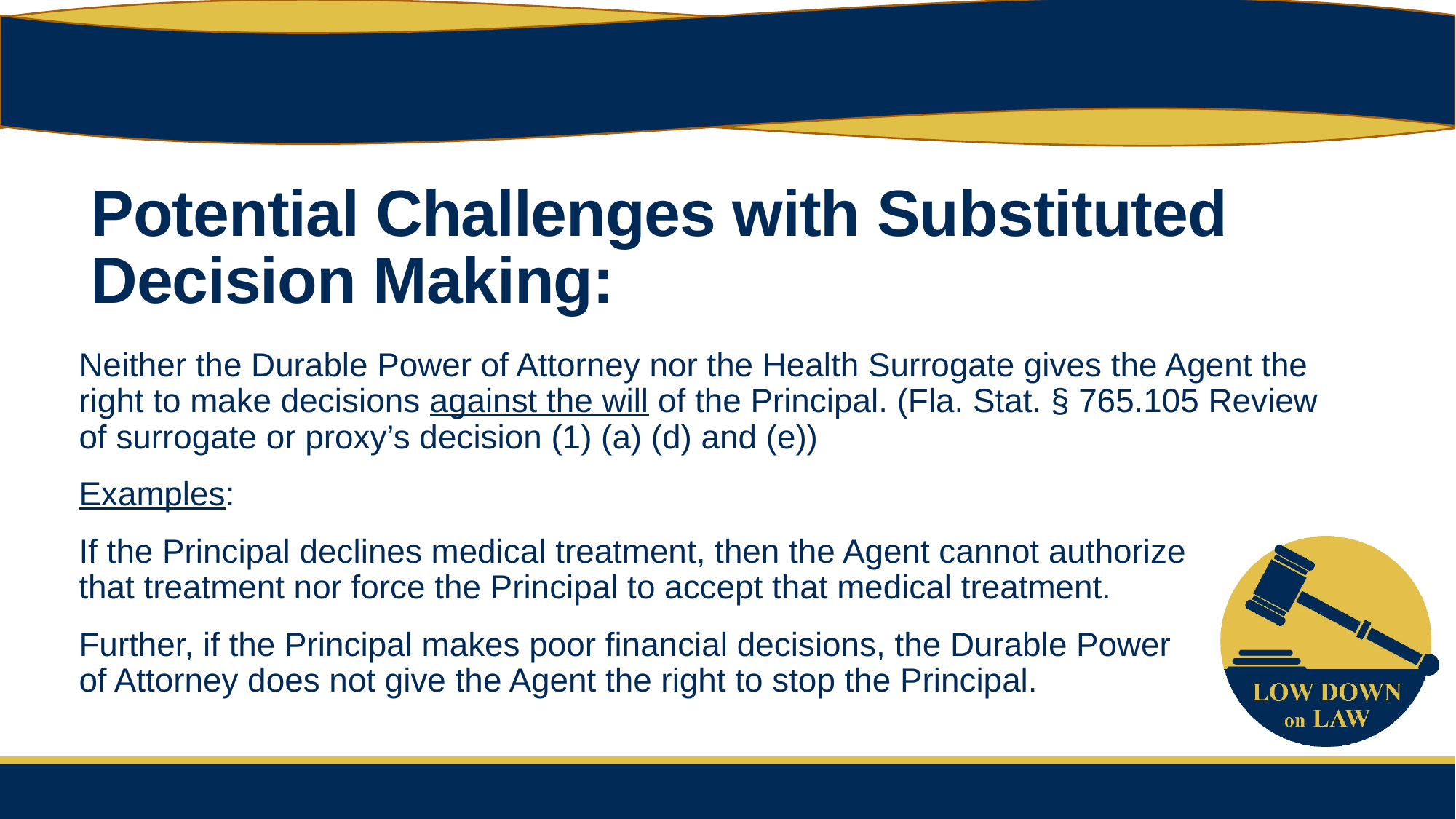

# Potential Challenges with Substituted Decision Making:
Neither the Durable Power of Attorney nor the Health Surrogate gives the Agent the right to make decisions against the will of the Principal. (Fla. Stat. § 765.105 Review of surrogate or proxy’s decision (1) (a) (d) and (e))
Examples:
If the Principal declines medical treatment, then the Agent cannot authorize
that treatment nor force the Principal to accept that medical treatment.
Further, if the Principal makes poor financial decisions, the Durable Power
of Attorney does not give the Agent the right to stop the Principal.